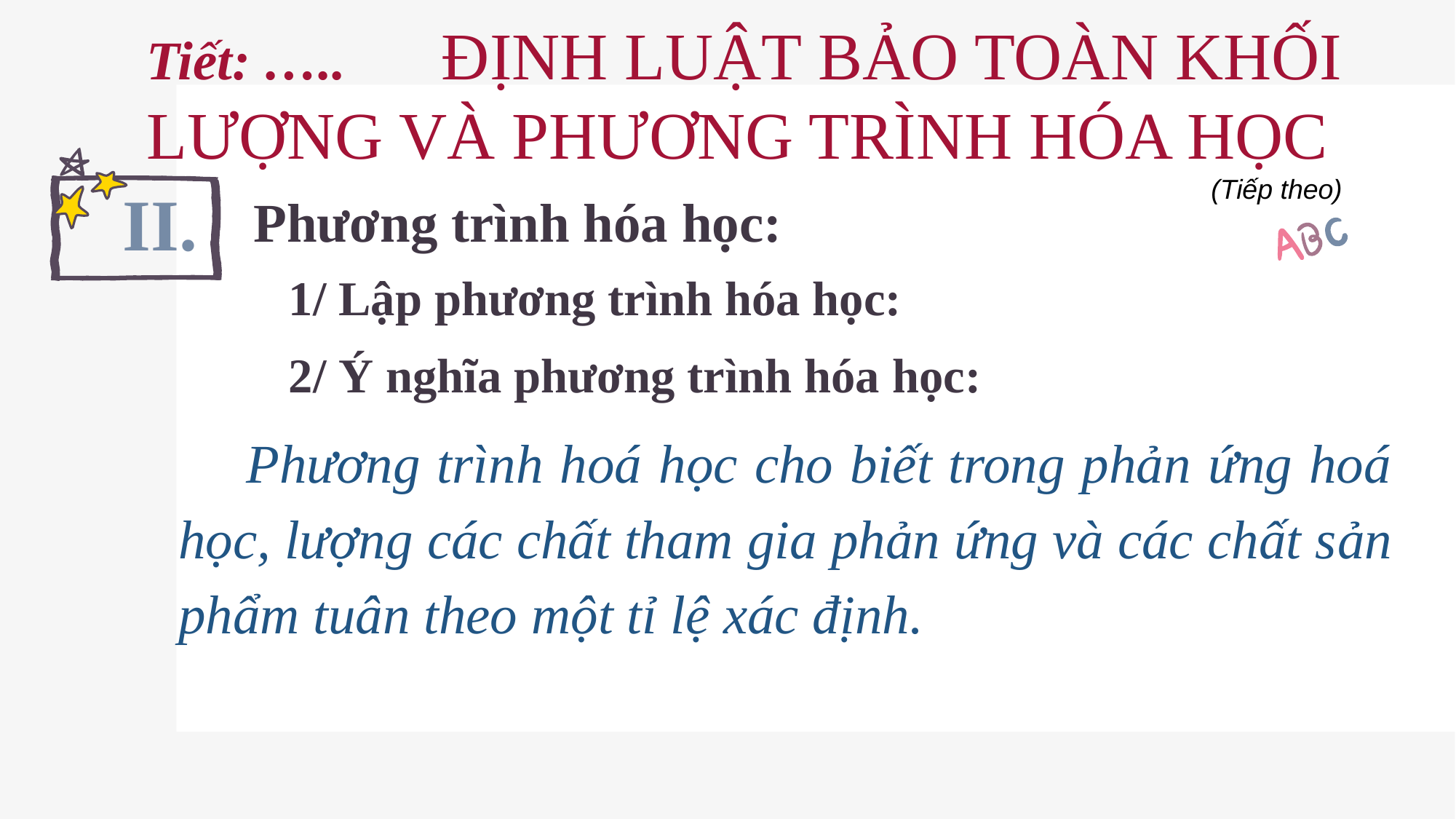

Tiết: …..       ĐỊNH LUẬT BẢO TOÀN KHỐI LƯỢNG VÀ PHƯƠNG TRÌNH HÓA HỌC

II.

(Tiếp theo)
Phương trình hóa học:

1/ Lập phương trình hóa học:
2/ Ý nghĩa phương trình hóa học:
    Phương trình hoá học cho biết trong phản ứng hoá học, lượng các chất tham gia phản ứng và các chất sản phẩm tuân theo một tỉ lệ xác định.